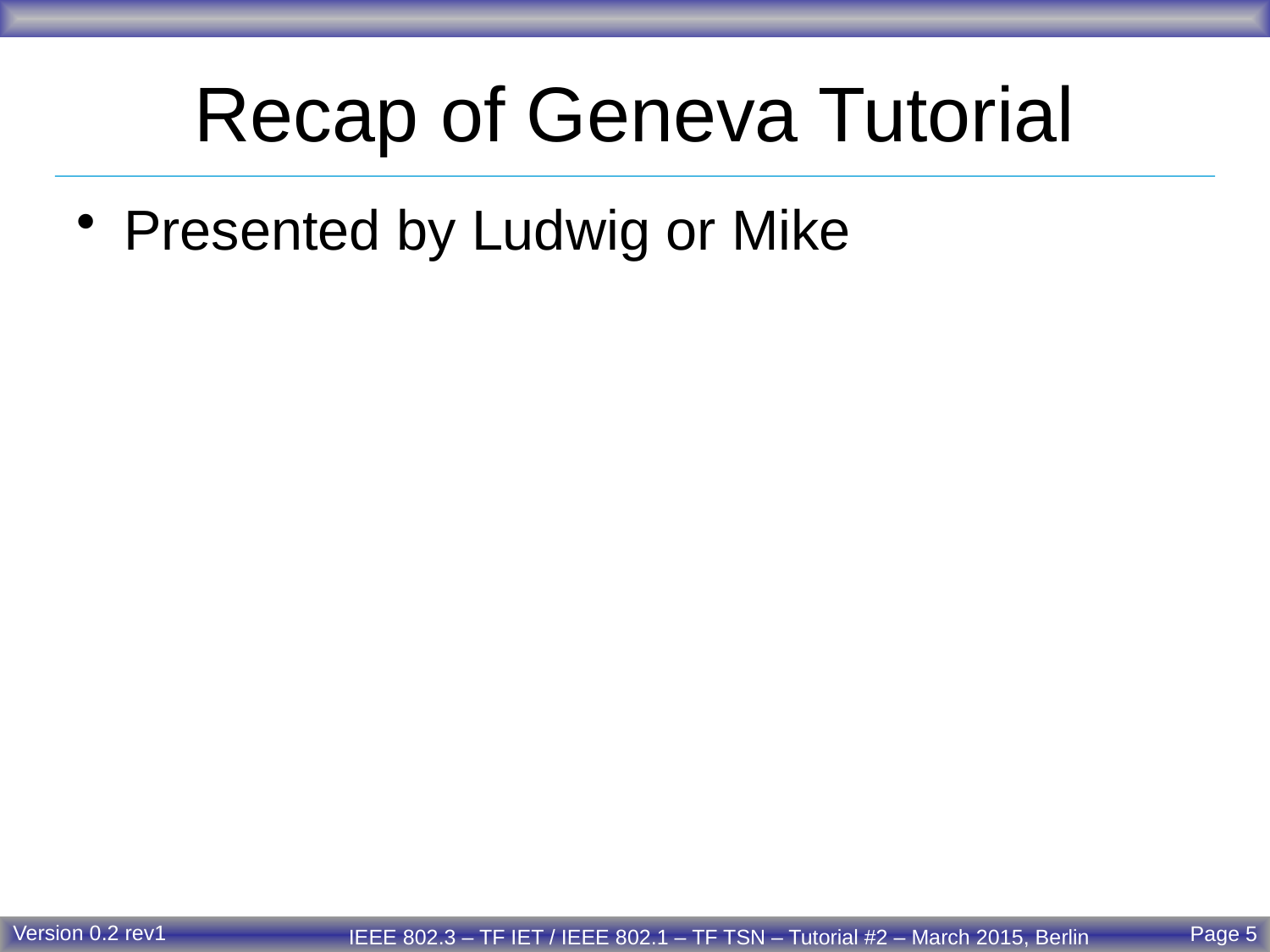

# Recap of Geneva Tutorial
Presented by Ludwig or Mike